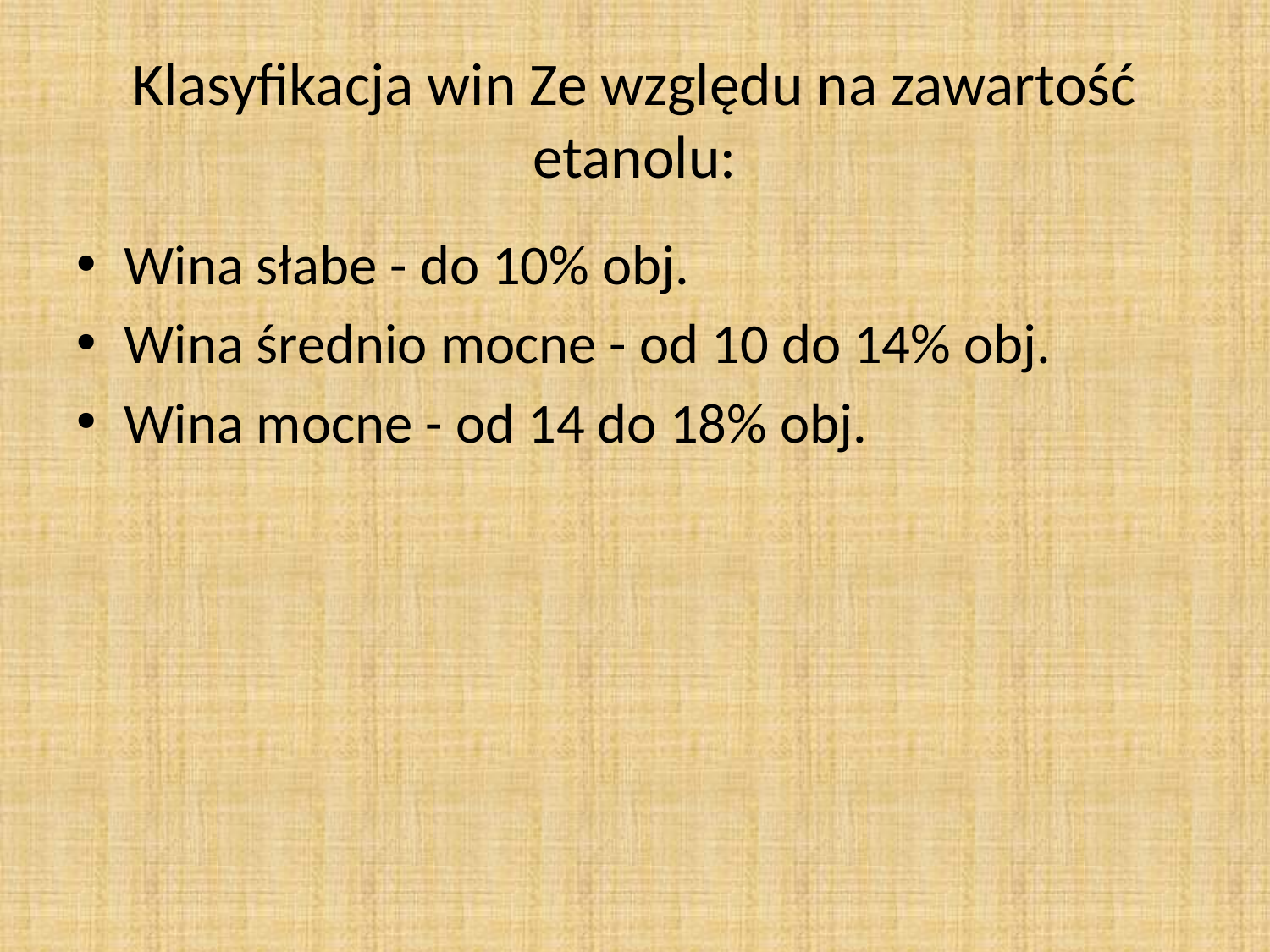

# Klasyfikacja win Ze względu na zawartość etanolu:
Wina słabe - do 10% obj.
Wina średnio mocne - od 10 do 14% obj.
Wina mocne - od 14 do 18% obj.